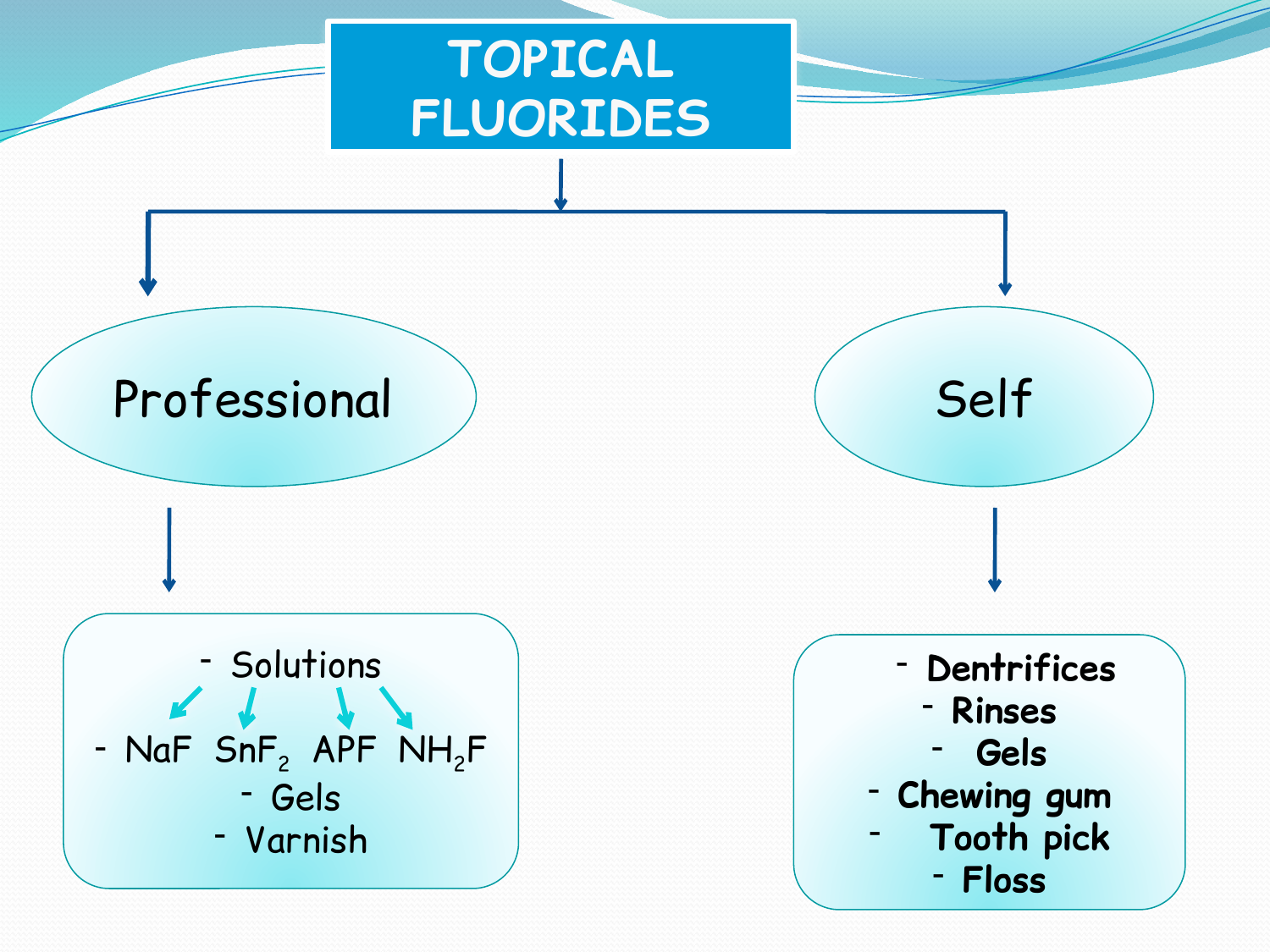

TOPICAL FLUORIDES
Professional
Self
Solutions

NaF  SnF2  APF  NH2F
Gels
Varnish
Dentrifices
Rinses
 Gels
Chewing gum
  Tooth pick
Floss